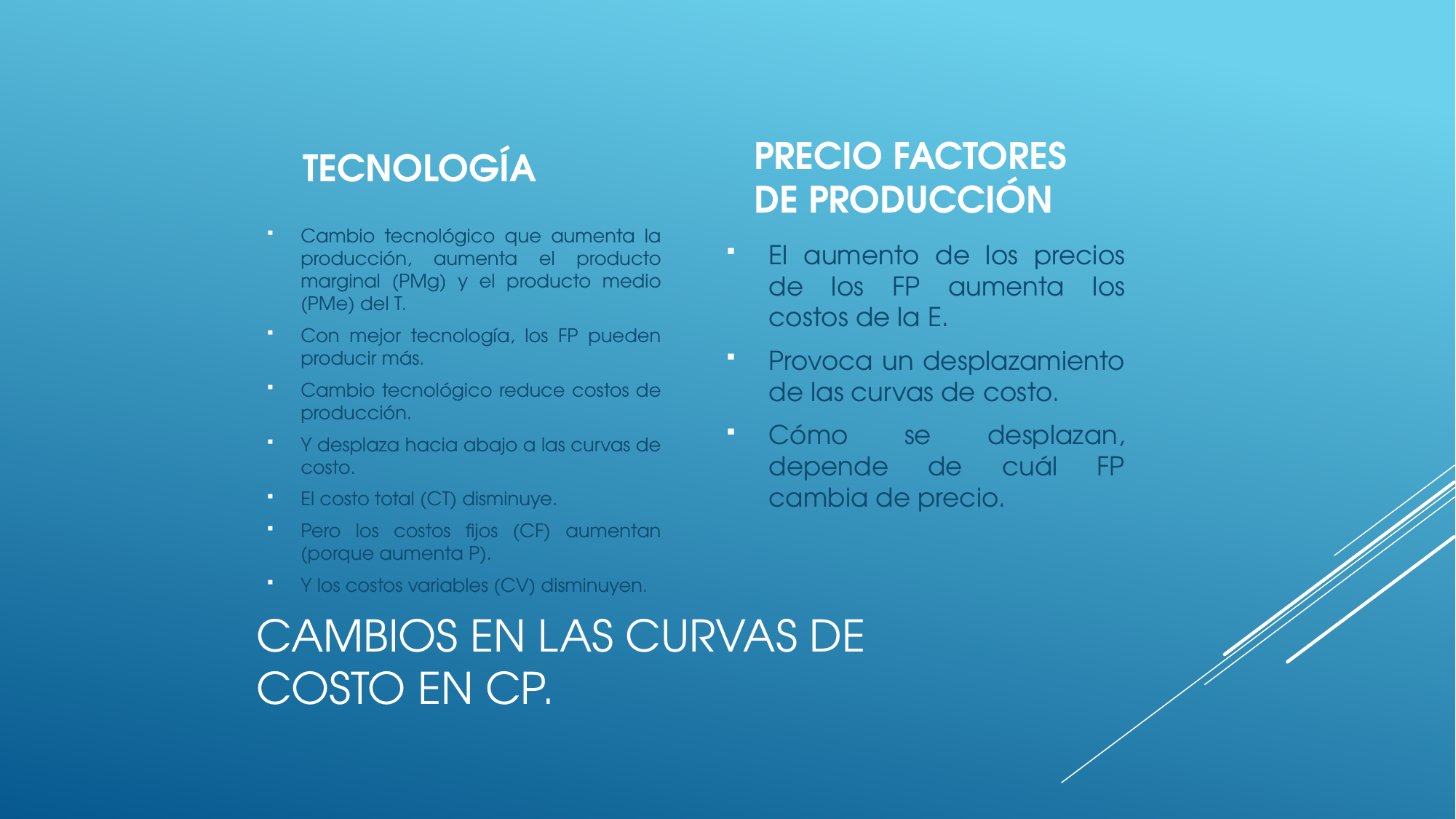

Precio factores de producción
Tecnología
Cambio tecnológico que aumenta la producción, aumenta el producto marginal (PMg) y el producto medio (PMe) del T.
Con mejor tecnología, los FP pueden producir más.
Cambio tecnológico reduce costos de producción.
Y desplaza hacia abajo a las curvas de costo.
El costo total (CT) disminuye.
Pero los costos fijos (CF) aumentan (porque aumenta P).
Y los costos variables (CV) disminuyen.
El aumento de los precios de los FP aumenta los costos de la E.
Provoca un desplazamiento de las curvas de costo.
Cómo se desplazan, depende de cuál FP cambia de precio.
# Cambios en las Curvas de costo en CP.